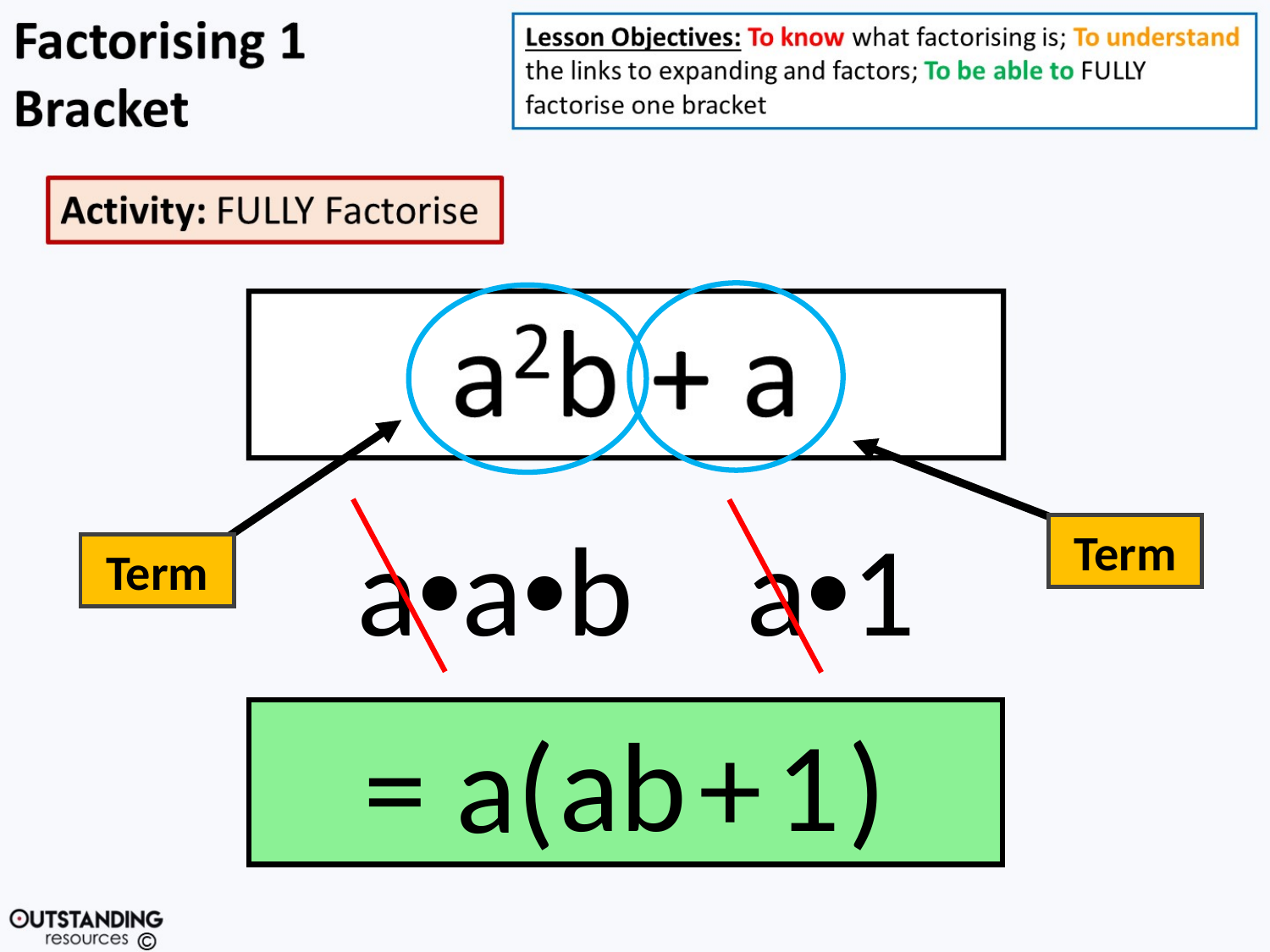

a•a•b
a•1
Term
Term
1
ab
= a(     +   )